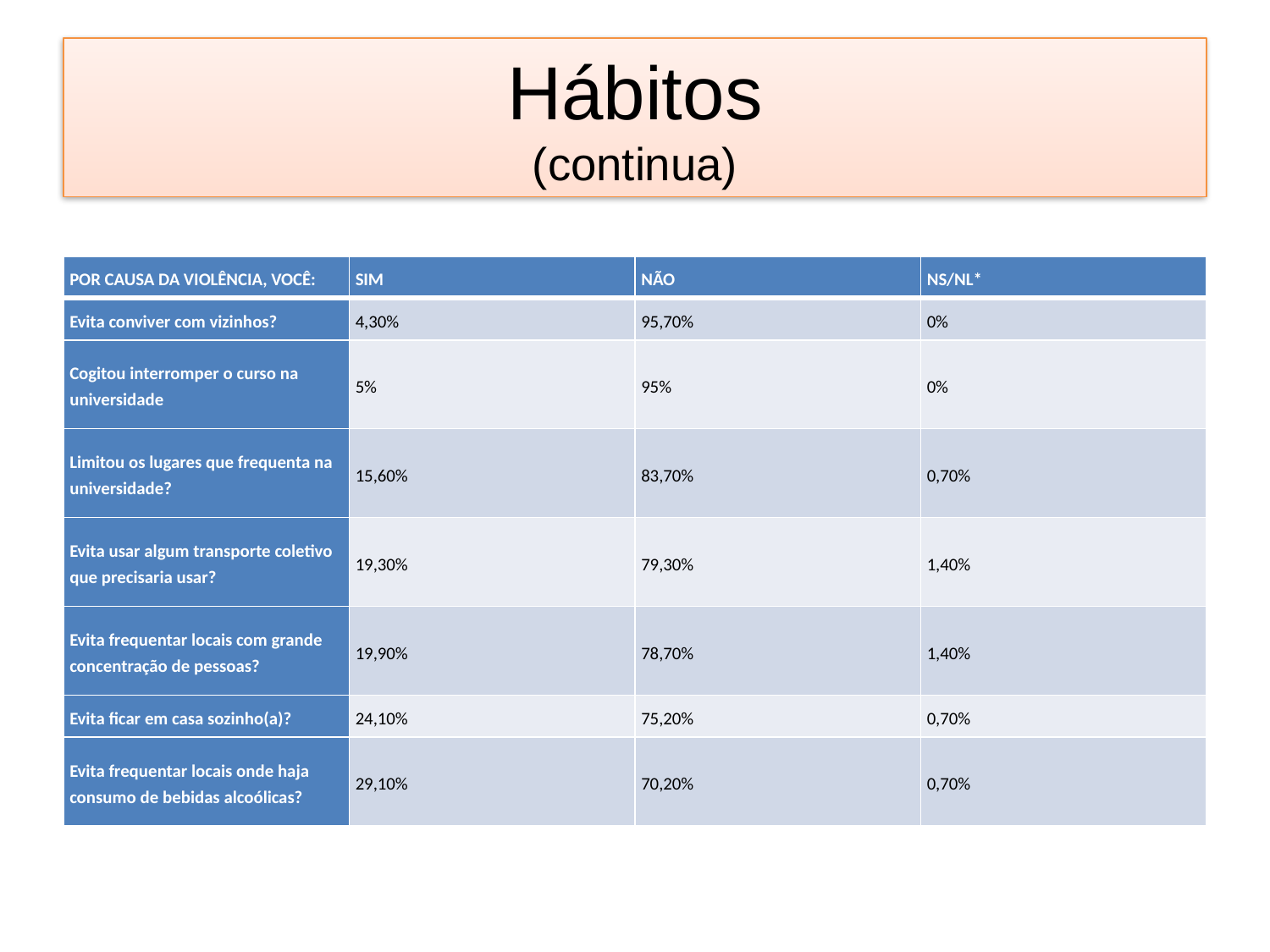

# Hábitos (continua)
| POR CAUSA DA VIOLÊNCIA, VOCÊ: | SIM | NÃO | NS/NL\* |
| --- | --- | --- | --- |
| Evita conviver com vizinhos? | 4,30% | 95,70% | 0% |
| Cogitou interromper o curso na universidade | 5% | 95% | 0% |
| Limitou os lugares que frequenta na universidade? | 15,60% | 83,70% | 0,70% |
| Evita usar algum transporte coletivo que precisaria usar? | 19,30% | 79,30% | 1,40% |
| Evita frequentar locais com grande concentração de pessoas? | 19,90% | 78,70% | 1,40% |
| Evita ficar em casa sozinho(a)? | 24,10% | 75,20% | 0,70% |
| Evita frequentar locais onde haja consumo de bebidas alcoólicas? | 29,10% | 70,20% | 0,70% |